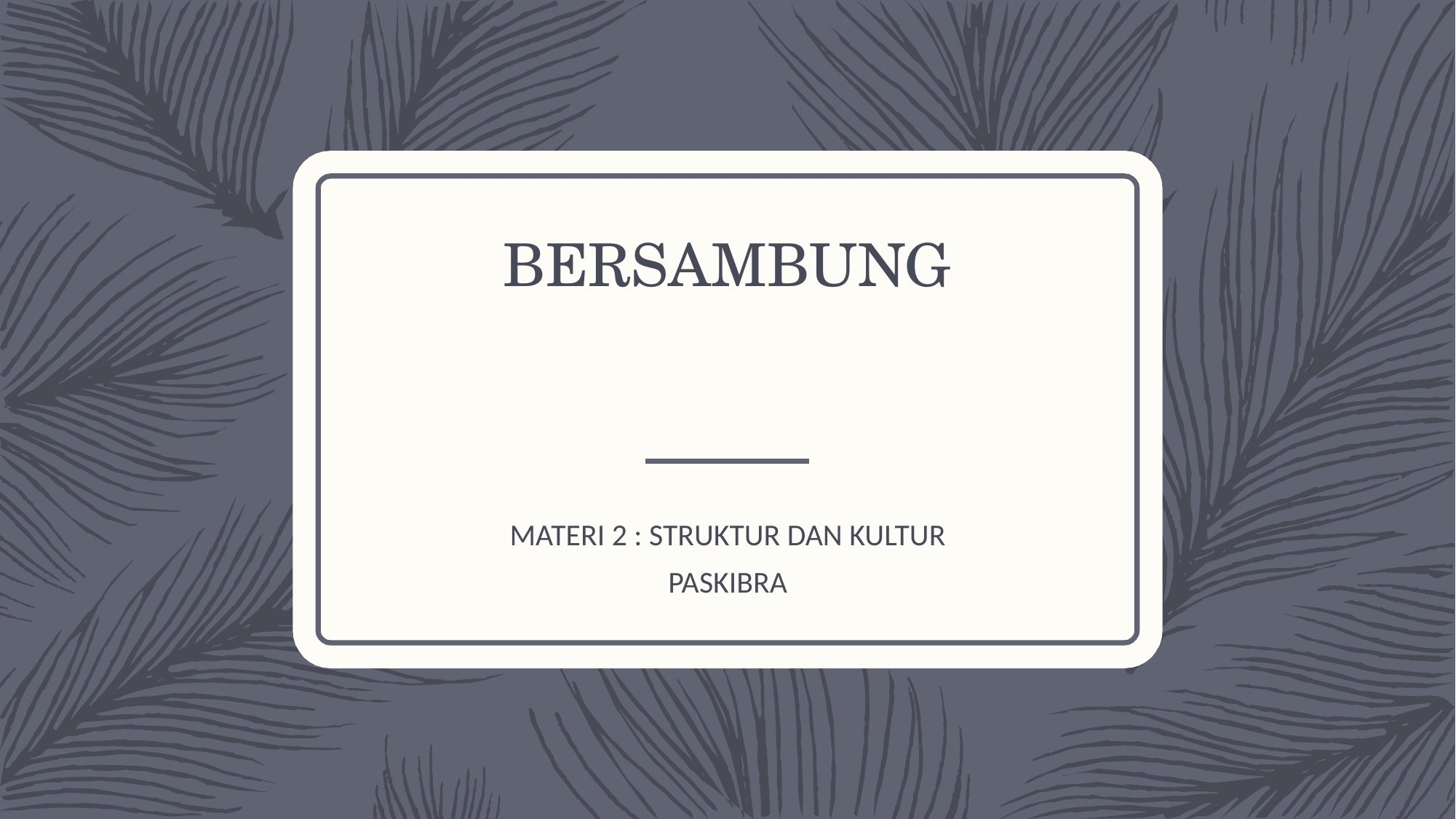

# BERSAMBUNG
MATERI 2 : STRUKTUR DAN KULTUR PASKIBRA